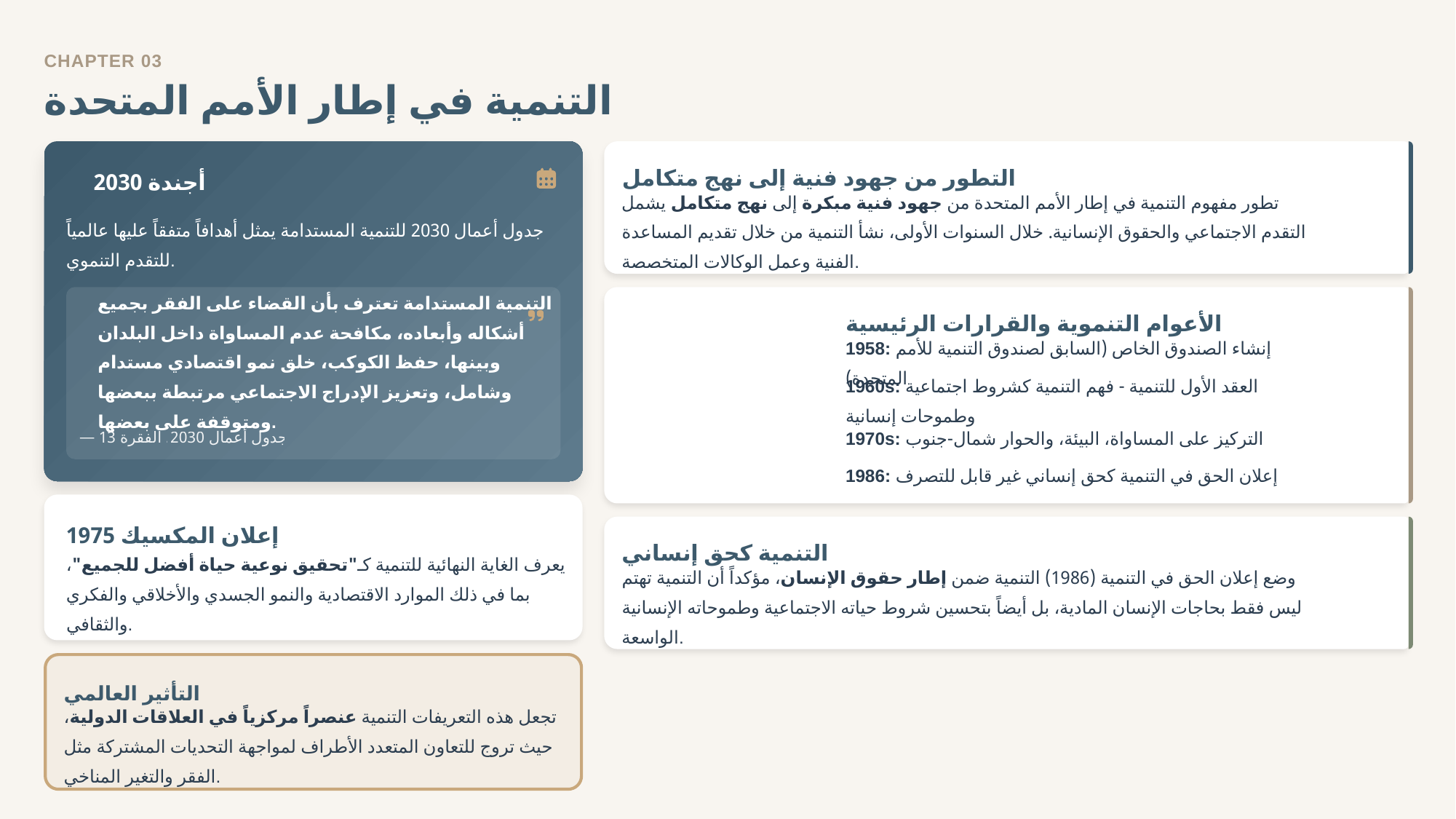

CHAPTER 03
التنمية في إطار الأمم المتحدة

التطور من جهود فنية إلى نهج متكامل
أجندة 2030

تطور مفهوم التنمية في إطار الأمم المتحدة من جهود فنية مبكرة إلى نهج متكامل يشمل التقدم الاجتماعي والحقوق الإنسانية. خلال السنوات الأولى، نشأ التنمية من خلال تقديم المساعدة الفنية وعمل الوكالات المتخصصة.
جدول أعمال 2030 للتنمية المستدامة يمثل أهدافاً متفقاً عليها عالمياً للتقدم التنموي.

التنمية المستدامة تعترف بأن القضاء على الفقر بجميع أشكاله وأبعاده، مكافحة عدم المساواة داخل البلدان وبينها، حفظ الكوكب، خلق نمو اقتصادي مستدام وشامل، وتعزيز الإدراج الاجتماعي مرتبطة ببعضها ومتوقفة على بعضها.
الأعوام التنموية والقرارات الرئيسية

1958: إنشاء الصندوق الخاص (السابق لصندوق التنمية للأمم المتحدة)
1960s: العقد الأول للتنمية - فهم التنمية كشروط اجتماعية وطموحات إنسانية
1970s: التركيز على المساواة، البيئة، والحوار شمال-جنوب
— جدول أعمال 2030، الفقرة 13
1986: إعلان الحق في التنمية كحق إنساني غير قابل للتصرف

إعلان المكسيك 1975

التنمية كحق إنساني

يعرف الغاية النهائية للتنمية كـ"تحقيق نوعية حياة أفضل للجميع"، بما في ذلك الموارد الاقتصادية والنمو الجسدي والأخلاقي والفكري والثقافي.
وضع إعلان الحق في التنمية (1986) التنمية ضمن إطار حقوق الإنسان، مؤكداً أن التنمية تهتم ليس فقط بحاجات الإنسان المادية، بل أيضاً بتحسين شروط حياته الاجتماعية وطموحاته الإنسانية الواسعة.

التأثير العالمي
تجعل هذه التعريفات التنمية عنصراً مركزياً في العلاقات الدولية، حيث تروج للتعاون المتعدد الأطراف لمواجهة التحديات المشتركة مثل الفقر والتغير المناخي.